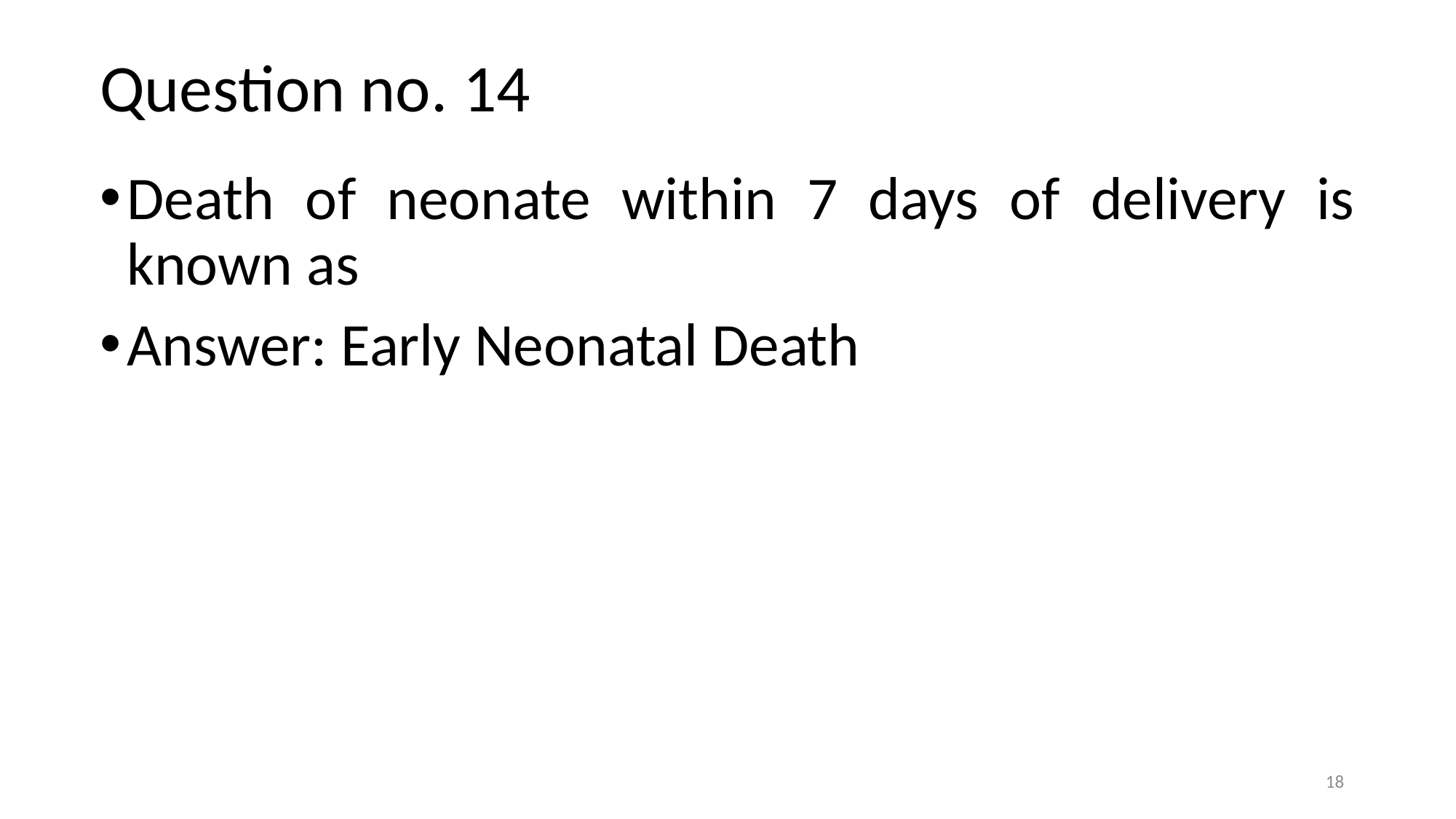

# Question no. 14
Death of neonate within 7 days of delivery is known as
Answer: Early Neonatal Death
18